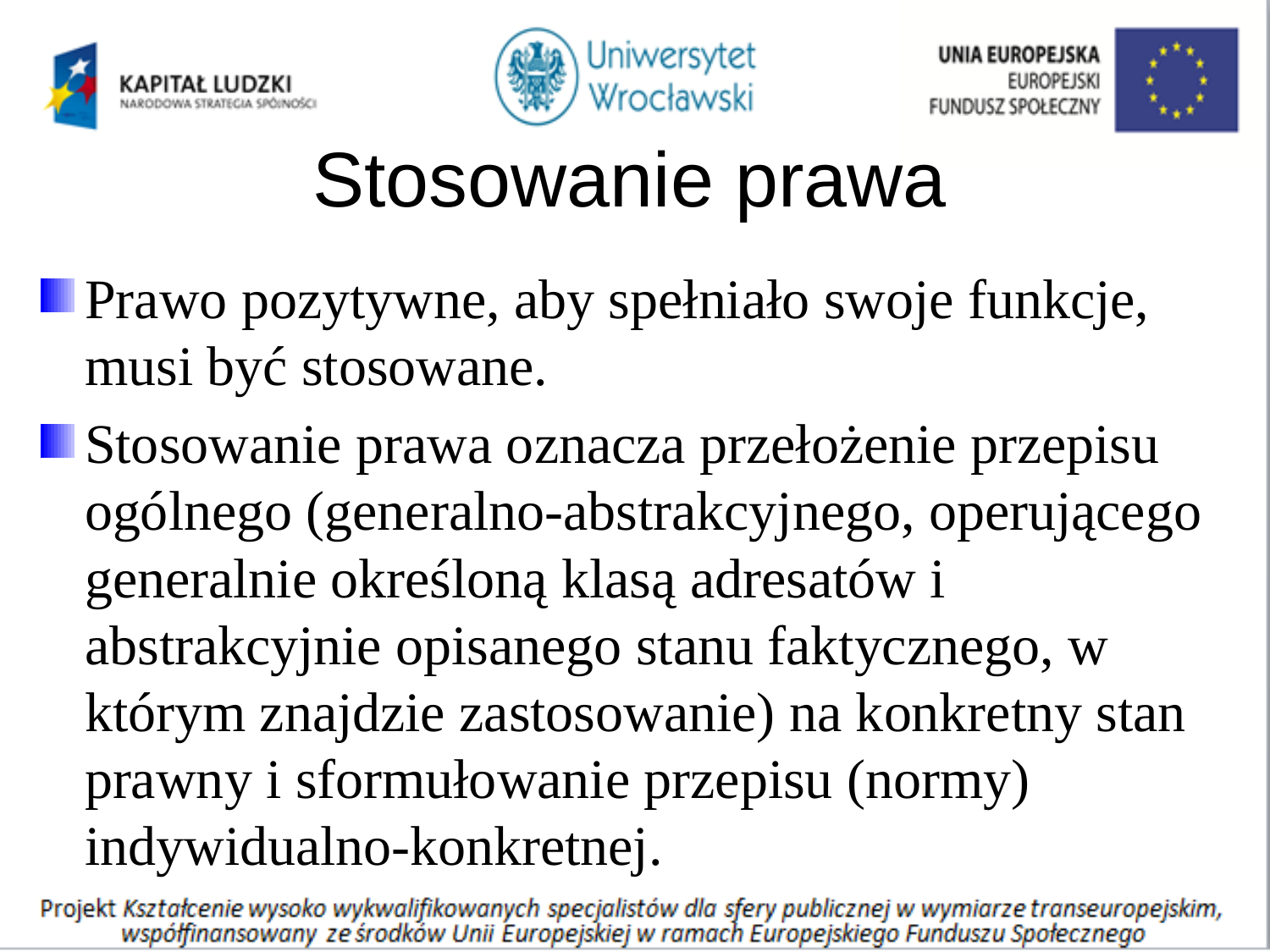

# Stosowanie prawa
Prawo pozytywne, aby spełniało swoje funkcje, musi być stosowane.
Stosowanie prawa oznacza przełożenie przepisu ogólnego (generalno-abstrakcyjnego, operującego generalnie określoną klasą adresatów i abstrakcyjnie opisanego stanu faktycznego, w którym znajdzie zastosowanie) na konkretny stan prawny i sformułowanie przepisu (normy) indywidualno-konkretnej.